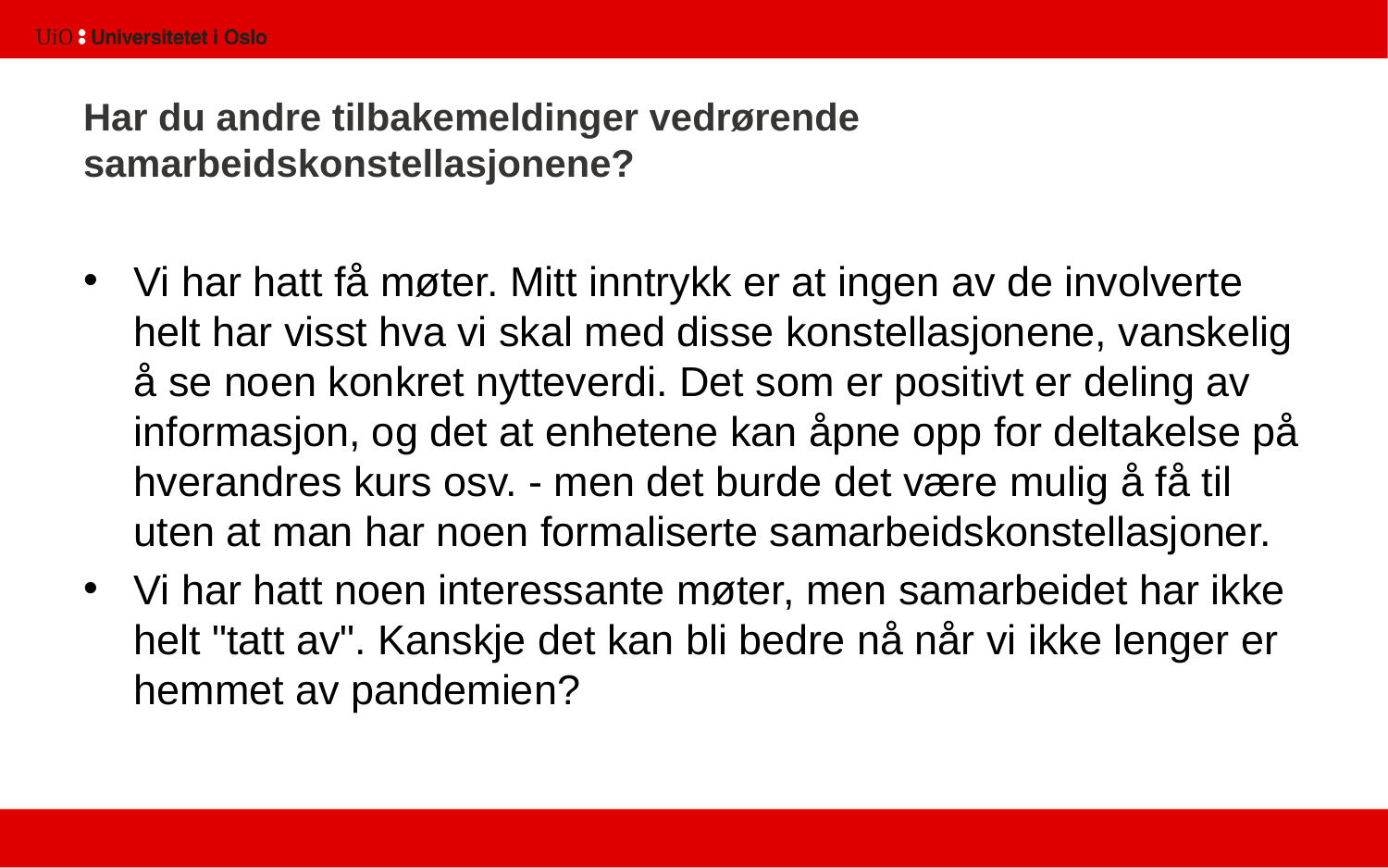

# Har du andre tilbakemeldinger vedrørende samarbeidskonstellasjonene?
Vi har hatt få møter. Mitt inntrykk er at ingen av de involverte helt har visst hva vi skal med disse konstellasjonene, vanskelig å se noen konkret nytteverdi. Det som er positivt er deling av informasjon, og det at enhetene kan åpne opp for deltakelse på hverandres kurs osv. - men det burde det være mulig å få til uten at man har noen formaliserte samarbeidskonstellasjoner.
Vi har hatt noen interessante møter, men samarbeidet har ikke helt "tatt av". Kanskje det kan bli bedre nå når vi ikke lenger er hemmet av pandemien?